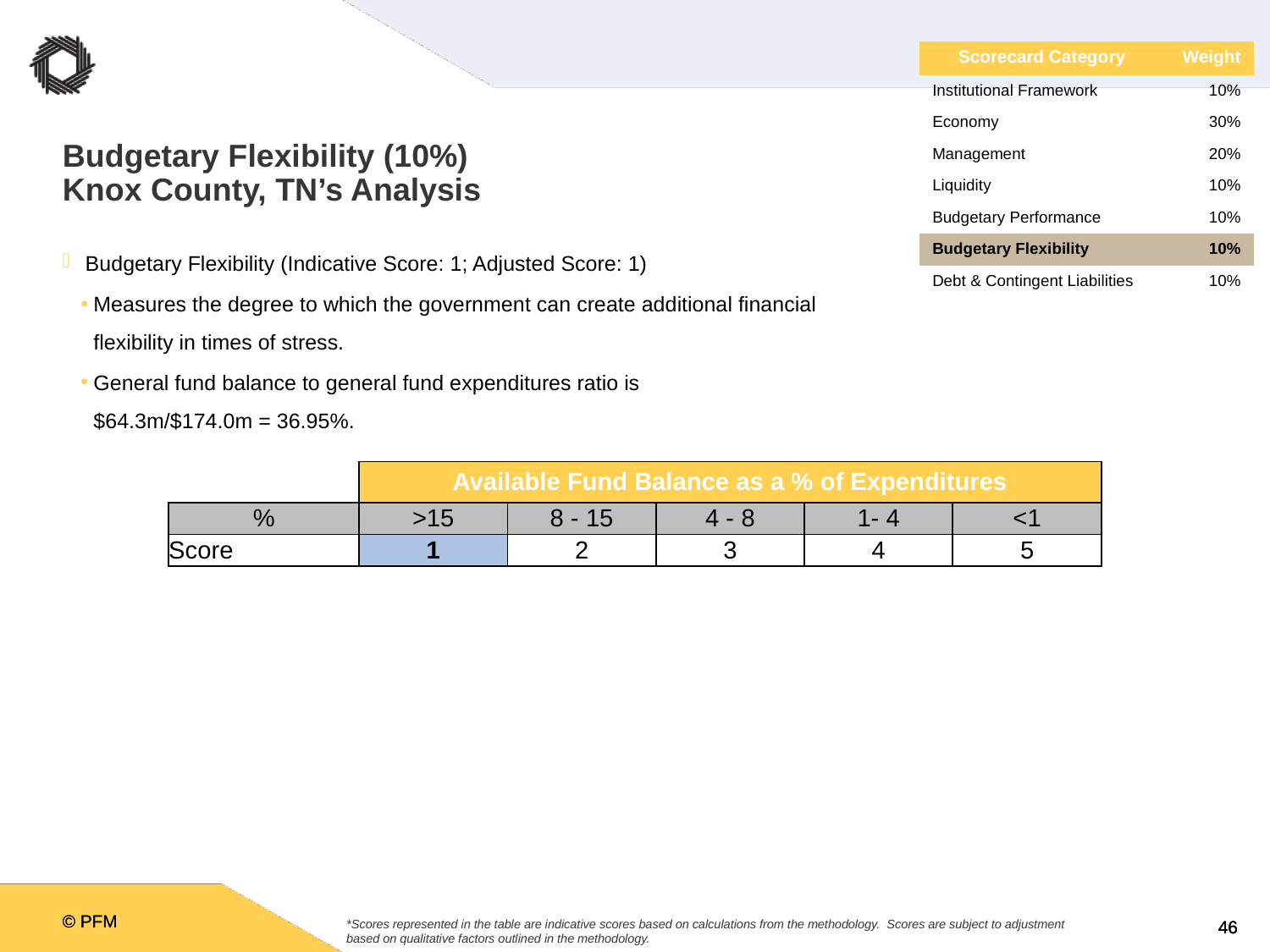

| Scorecard Category | Weight |
| --- | --- |
| Institutional Framework | 10% |
| Economy | 30% |
| Management | 20% |
| Liquidity | 10% |
| Budgetary Performance | 10% |
| Budgetary Flexibility | 10% |
| Debt & Contingent Liabilities | 10% |
# Budgetary Flexibility (10%) Knox County, TN’s Analysis
Budgetary Flexibility (Indicative Score: 1; Adjusted Score: 1)
Measures the degree to which the government can create additional financial flexibility in times of stress.
General fund balance to general fund expenditures ratio is
$64.3m/$174.0m = 36.95%.
|  | Available Fund Balance as a % of Expenditures |  |  |  |  |
| --- | --- | --- | --- | --- | --- |
| % | >15 | 8 - 15 | 4 - 8 | 1- 4 | <1 |
| Score | 1 | 2 | 3 | 4 | 5 |
*Scores represented in the table are indicative scores based on calculations from the methodology.  Scores are subject to adjustment based on qualitative factors outlined in the methodology.